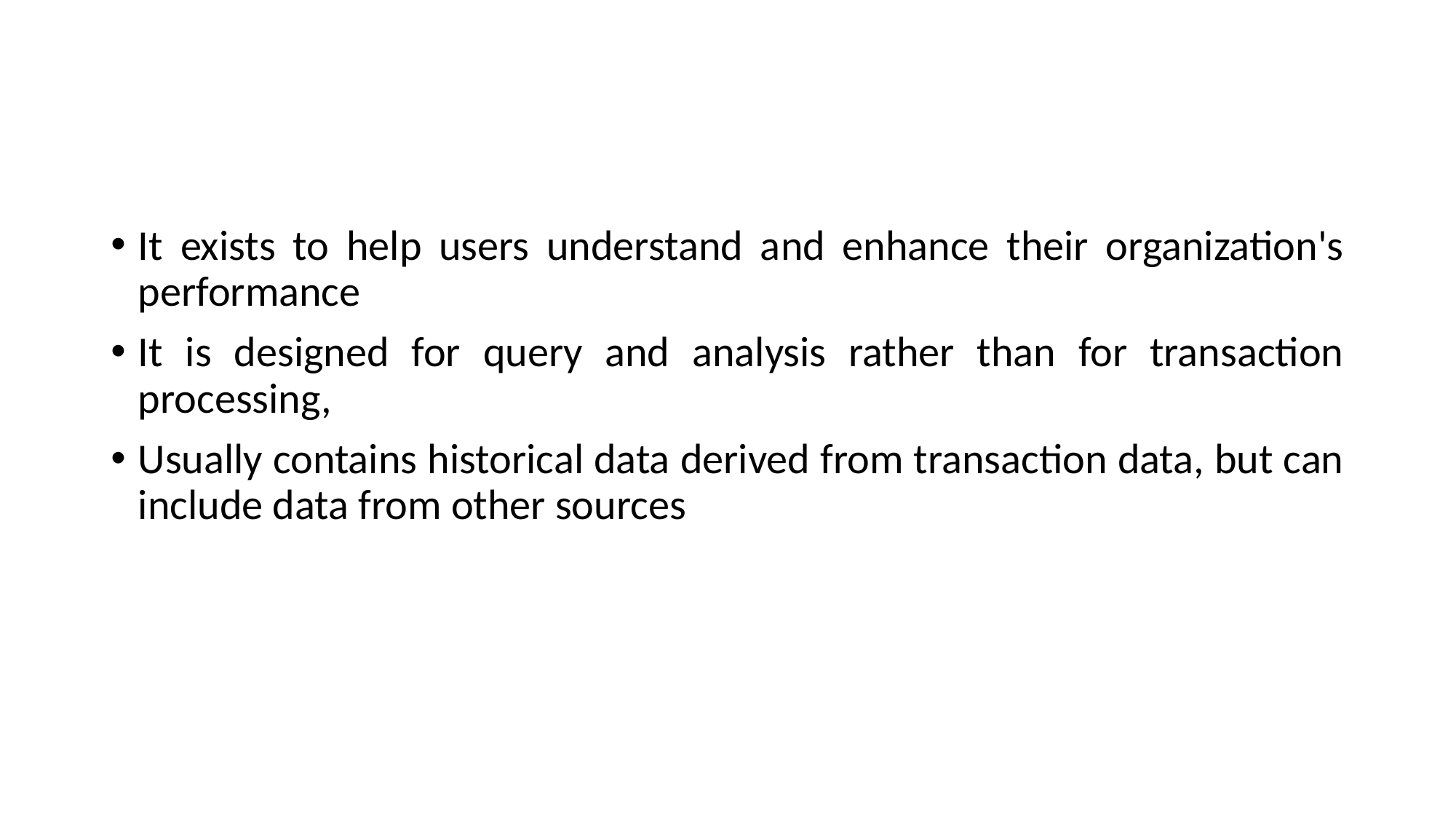

#
It exists to help users understand and enhance their organization's performance
It is designed for query and analysis rather than for transaction processing,
Usually contains historical data derived from transaction data, but can include data from other sources